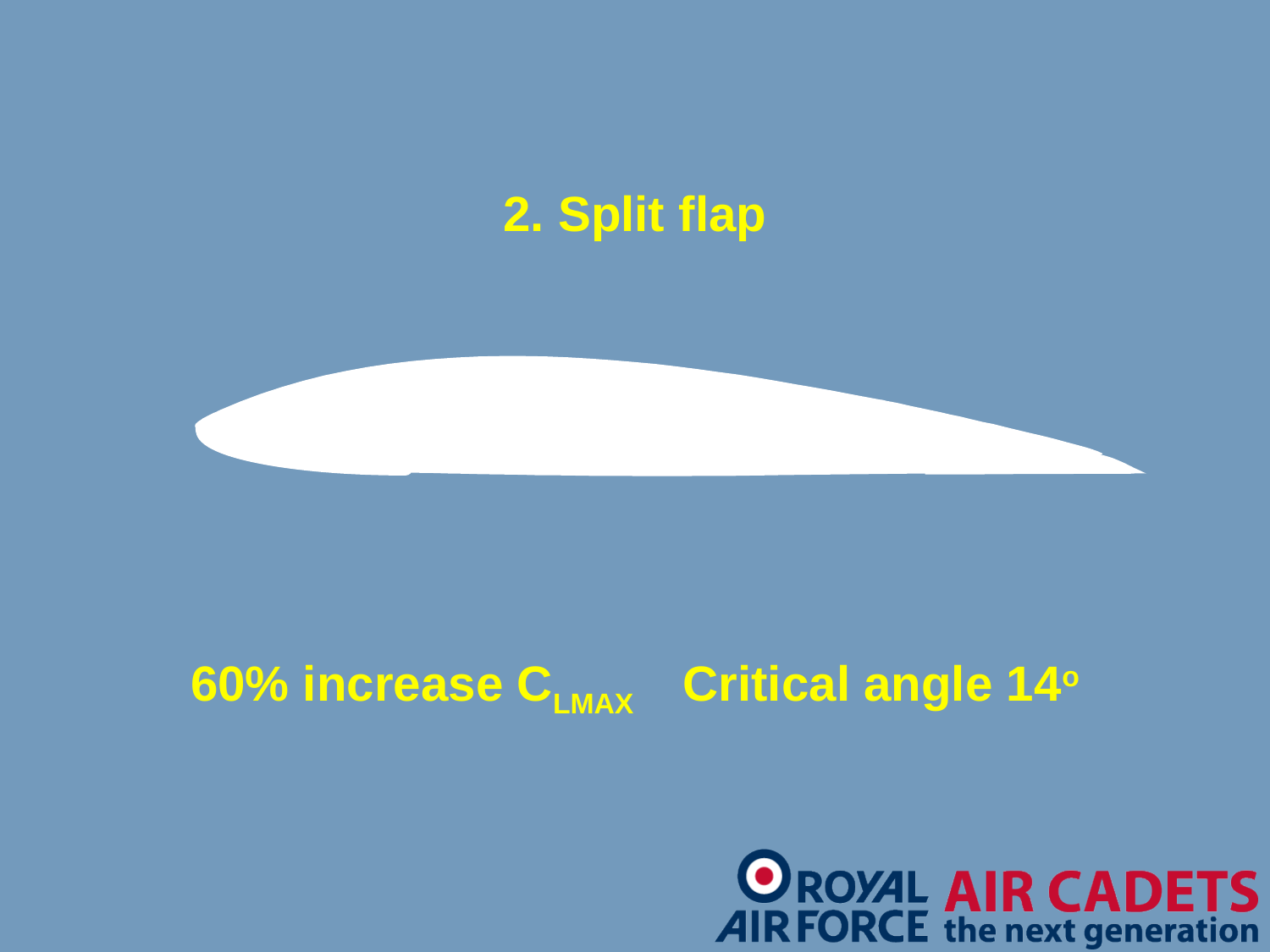

2. Split flap

60% increase CLMAX    Critical angle 14o